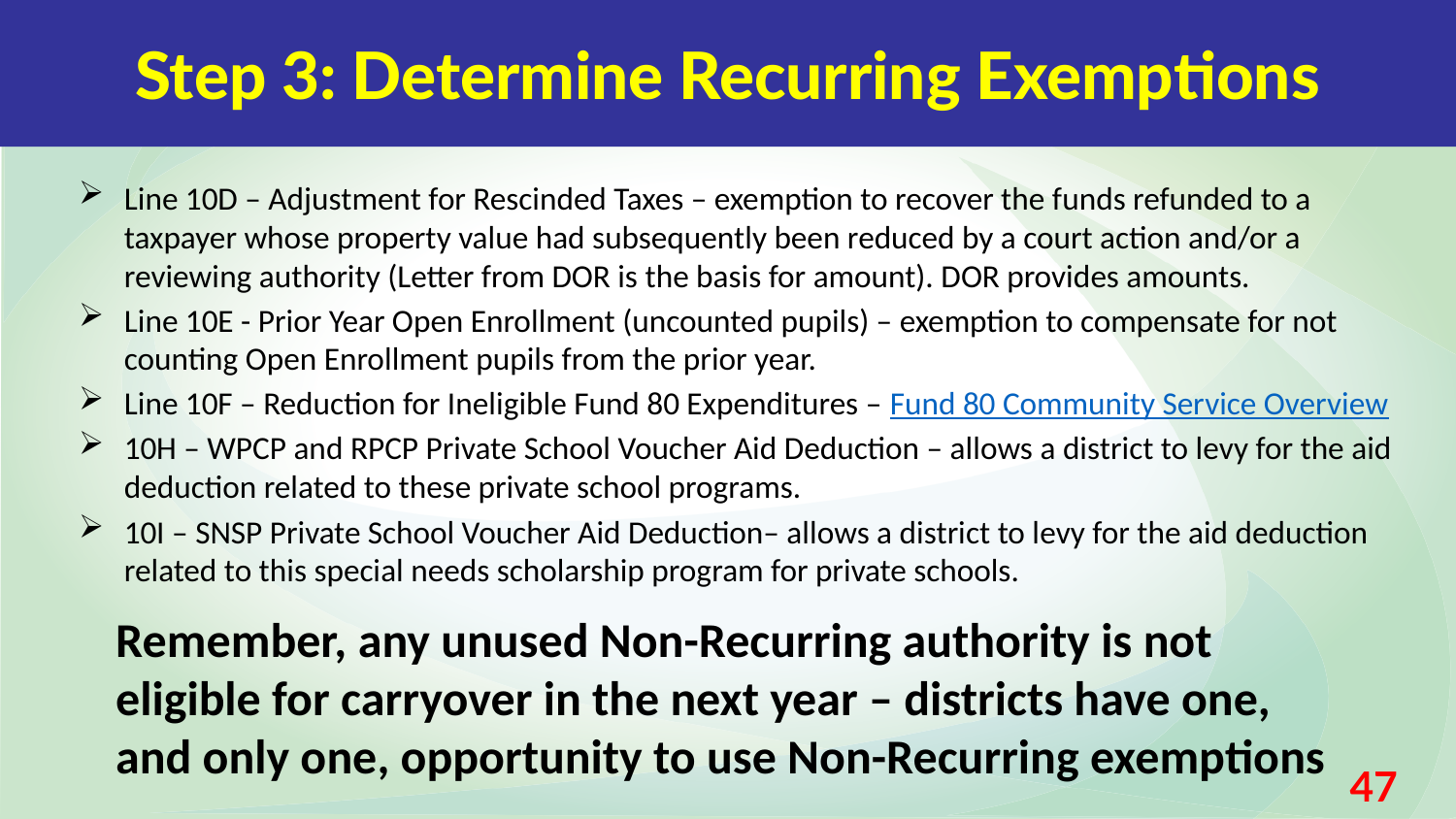

Step 3: Determine Recurring Exemptions
Line 10D – Adjustment for Rescinded Taxes – exemption to recover the funds refunded to a taxpayer whose property value had subsequently been reduced by a court action and/or a reviewing authority (Letter from DOR is the basis for amount). DOR provides amounts.
Line 10E - Prior Year Open Enrollment (uncounted pupils) – exemption to compensate for not counting Open Enrollment pupils from the prior year.
Line 10F – Reduction for Ineligible Fund 80 Expenditures – Fund 80 Community Service Overview
10H – WPCP and RPCP Private School Voucher Aid Deduction – allows a district to levy for the aid deduction related to these private school programs.
10I – SNSP Private School Voucher Aid Deduction– allows a district to levy for the aid deduction related to this special needs scholarship program for private schools.
Remember, any unused Non-Recurring authority is not eligible for carryover in the next year – districts have one, and only one, opportunity to use Non-Recurring exemptions